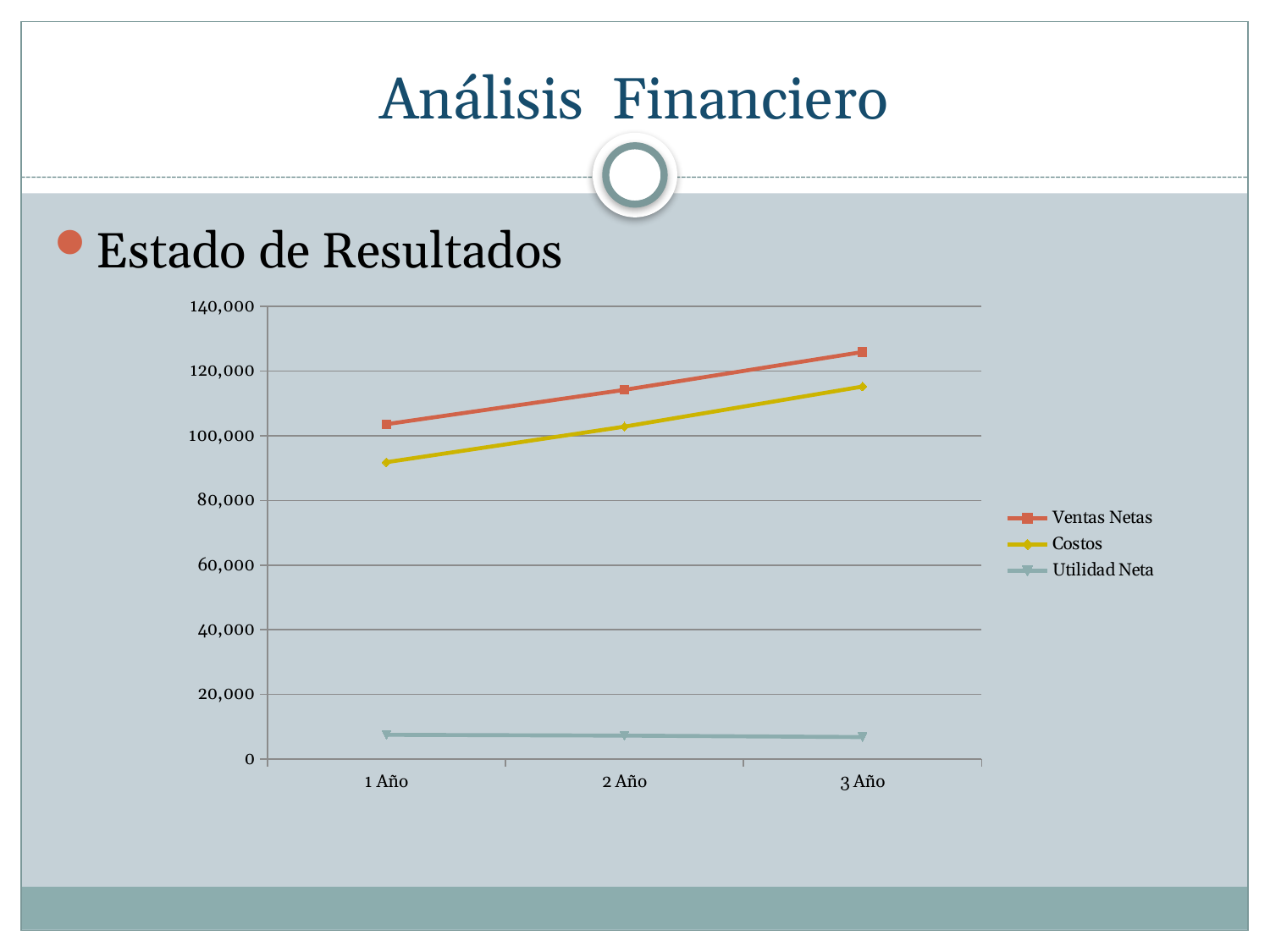

# Análisis  Financiero
Estado de Resultados

### Chart

| Category | Ventas Netas | Costos | Utilidad Neta |
|---|---|---|---|
| 1 Año | 103600.0 | 91838.894 | 7497.705075000001 |
| 2 Año | 114219.0 | 102843.65900000007 | 7251.779887499992 |
| 3 Año | 125926.44749999997 | 115251.93015000003 | 6805.004810624988 |